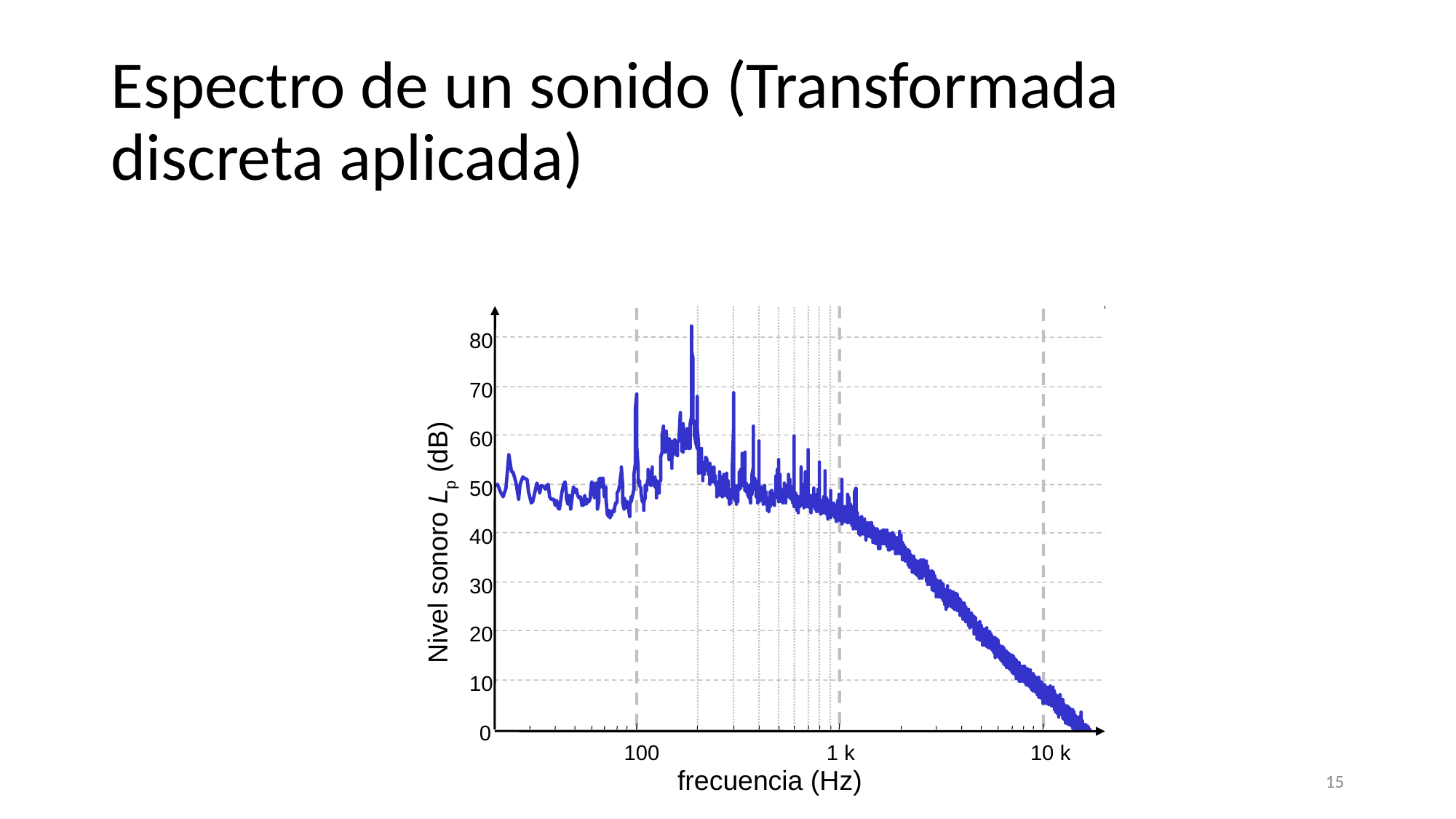

# Espectro de un sonido (Transformada discreta aplicada)

80

70
Nivel sonoro Lp (dB)
frecuencia (Hz)
60
50
40
30
20
10
0

100
1 k
10 k
15